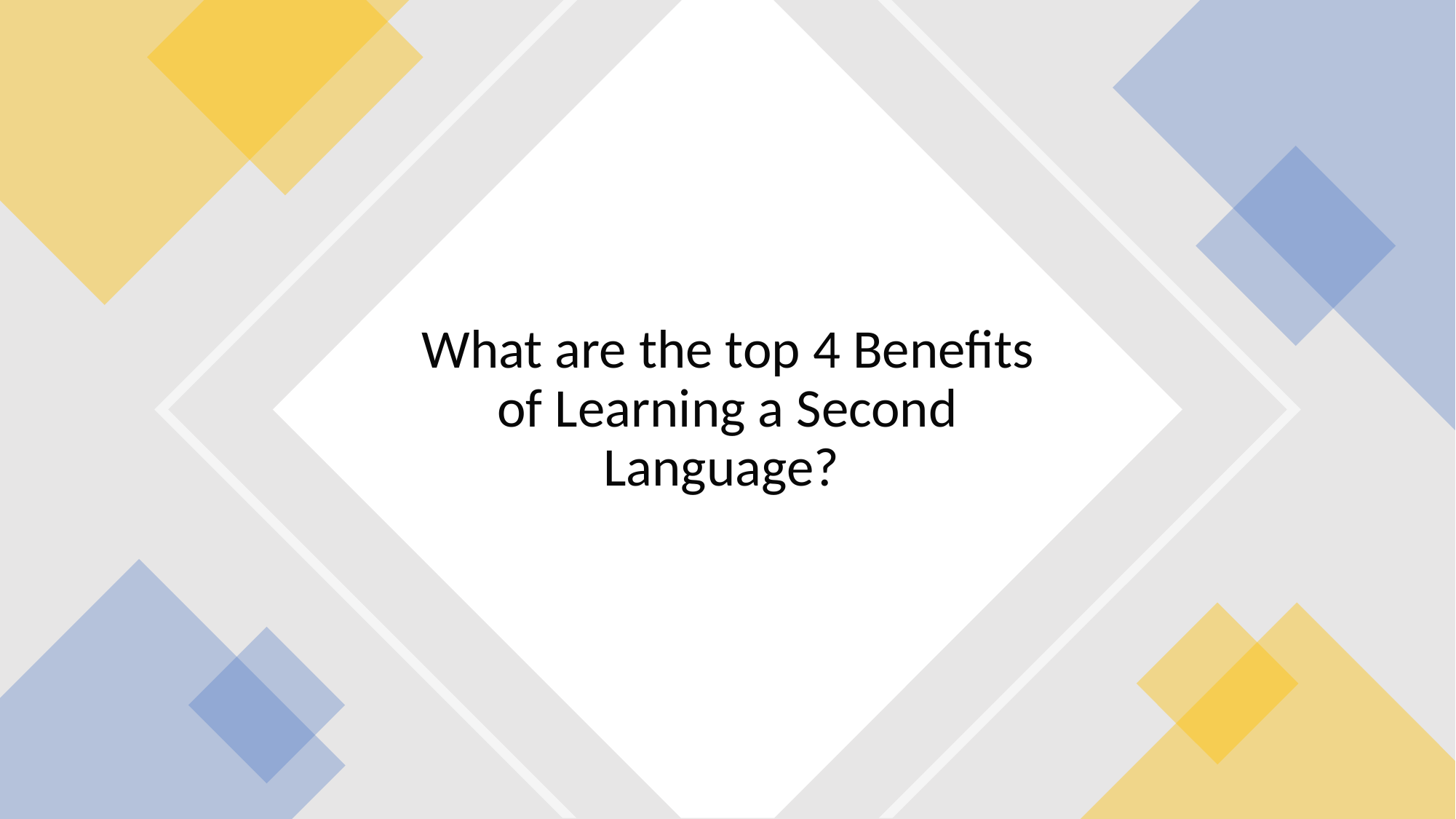

# What are the top 4 Benefits of Learning a Second Language?